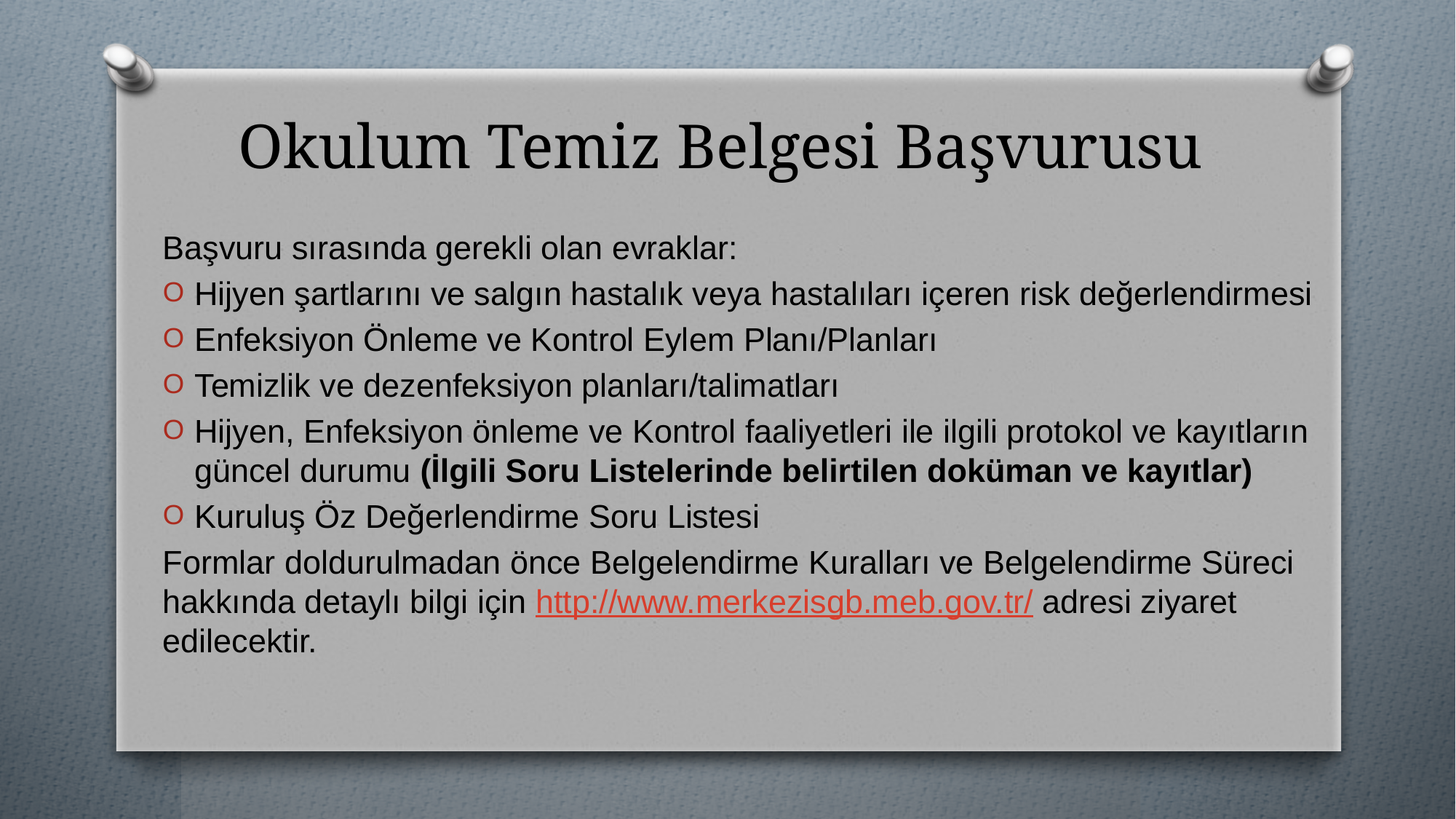

# Okulum Temiz Belgesi Başvurusu
Başvuru sırasında gerekli olan evraklar:
Hijyen şartlarını ve salgın hastalık veya hastalıları içeren risk değerlendirmesi
Enfeksiyon Önleme ve Kontrol Eylem Planı/Planları
Temizlik ve dezenfeksiyon planları/talimatları
Hijyen, Enfeksiyon önleme ve Kontrol faaliyetleri ile ilgili protokol ve kayıtların güncel durumu (İlgili Soru Listelerinde belirtilen doküman ve kayıtlar)
Kuruluş Öz Değerlendirme Soru Listesi
Formlar doldurulmadan önce Belgelendirme Kuralları ve Belgelendirme Süreci hakkında detaylı bilgi için http://www.merkezisgb.meb.gov.tr/ adresi ziyaret edilecektir.